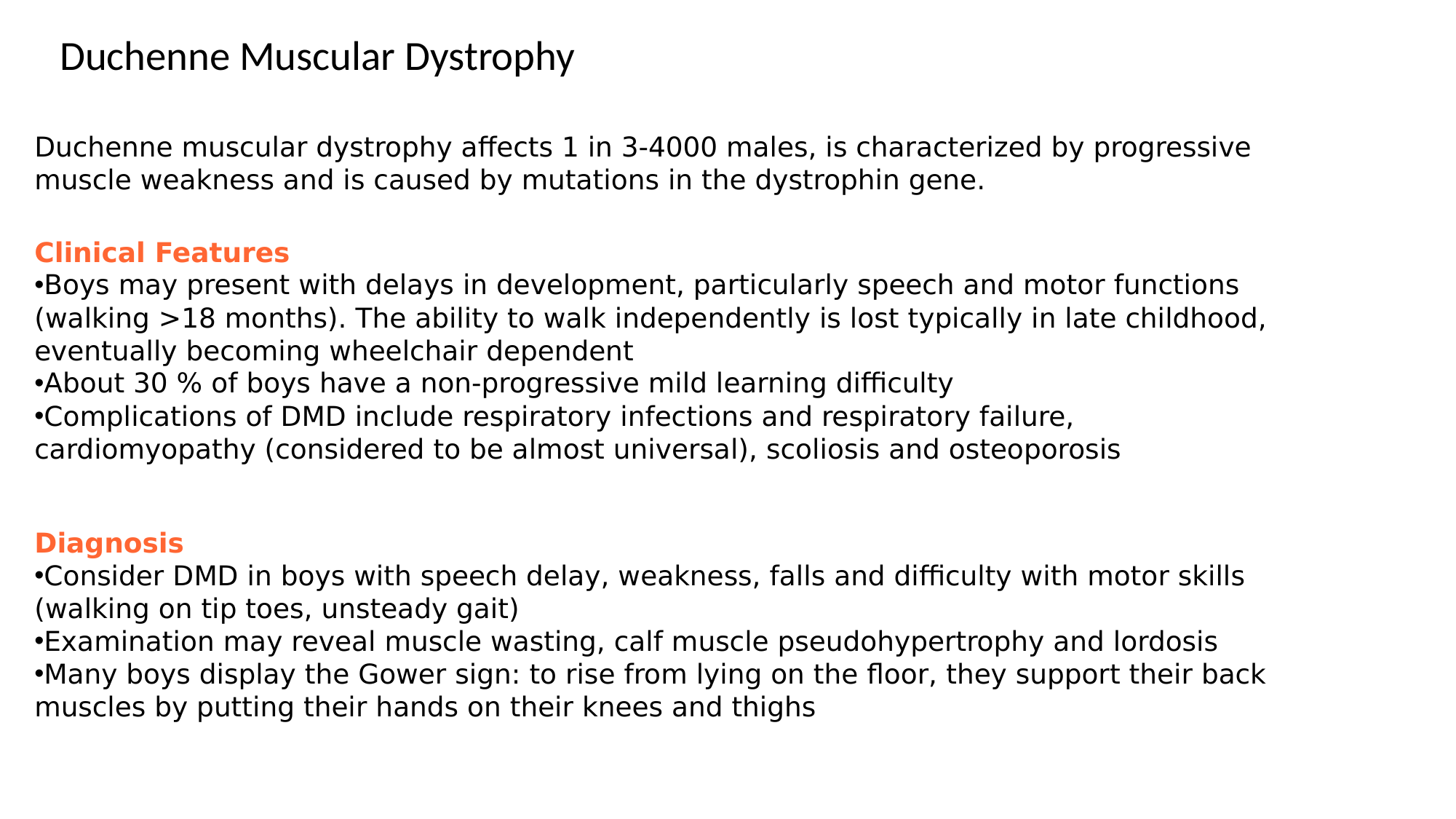

# Duchenne Muscular Dystrophy
Duchenne muscular dystrophy affects 1 in 3-4000 males, is characterized by progressive muscle weakness and is caused by mutations in the dystrophin gene.
Clinical Features
Boys may present with delays in development, particularly speech and motor functions (walking >18 months). The ability to walk independently is lost typically in late childhood, eventually becoming wheelchair dependent
About 30 % of boys have a non-progressive mild learning difficulty
Complications of DMD include respiratory infections and respiratory failure, cardiomyopathy (considered to be almost universal), scoliosis and osteoporosis
Diagnosis
Consider DMD in boys with speech delay, weakness, falls and difficulty with motor skills (walking on tip toes, unsteady gait)
Examination may reveal muscle wasting, calf muscle pseudohypertrophy and lordosis
Many boys display the Gower sign: to rise from lying on the floor, they support their back muscles by putting their hands on their knees and thighs